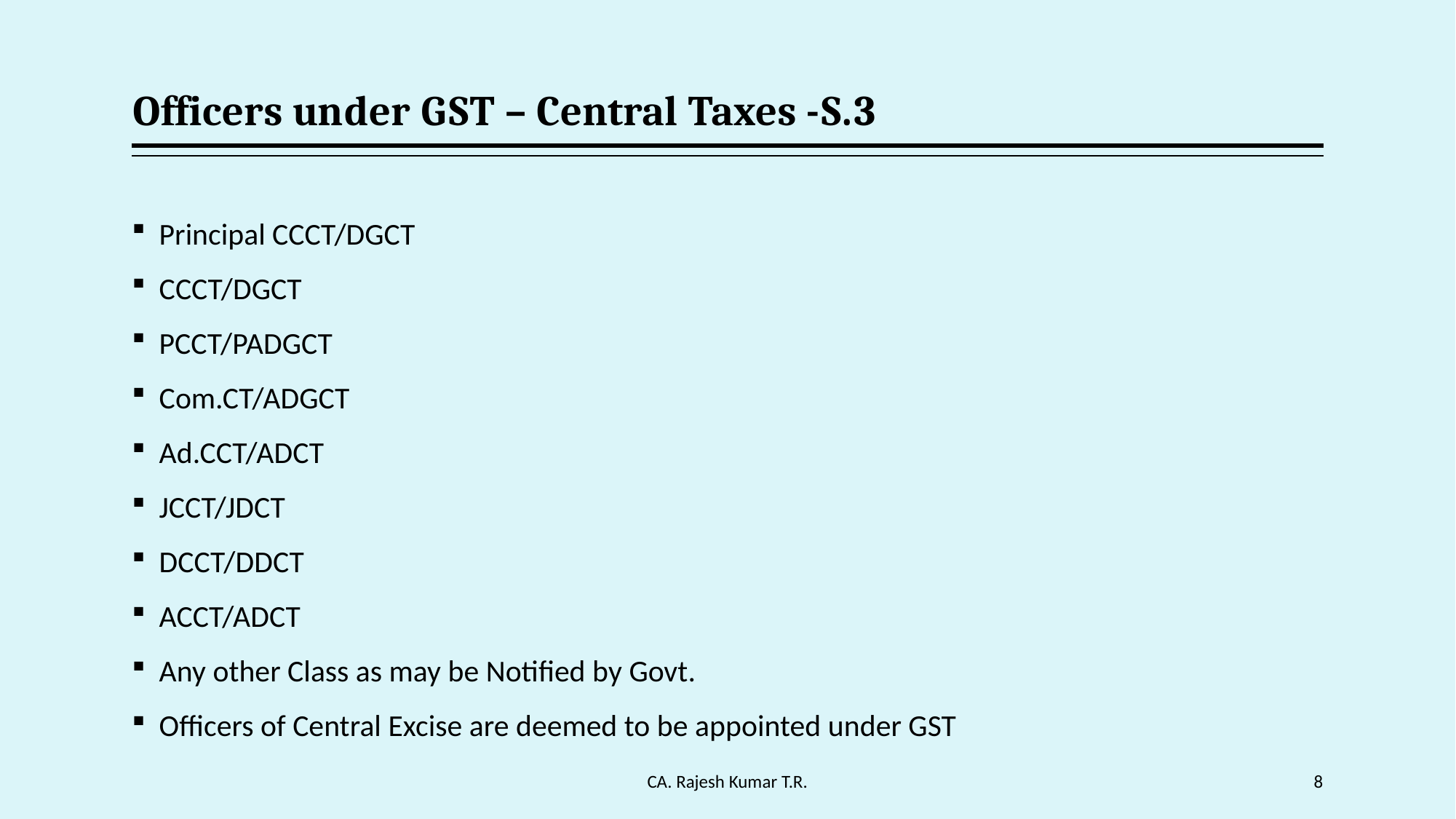

# Officers under GST – Central Taxes -S.3
Principal CCCT/DGCT
CCCT/DGCT
PCCT/PADGCT
Com.CT/ADGCT
Ad.CCT/ADCT
JCCT/JDCT
DCCT/DDCT
ACCT/ADCT
Any other Class as may be Notified by Govt.
Officers of Central Excise are deemed to be appointed under GST
CA. Rajesh Kumar T.R.
8